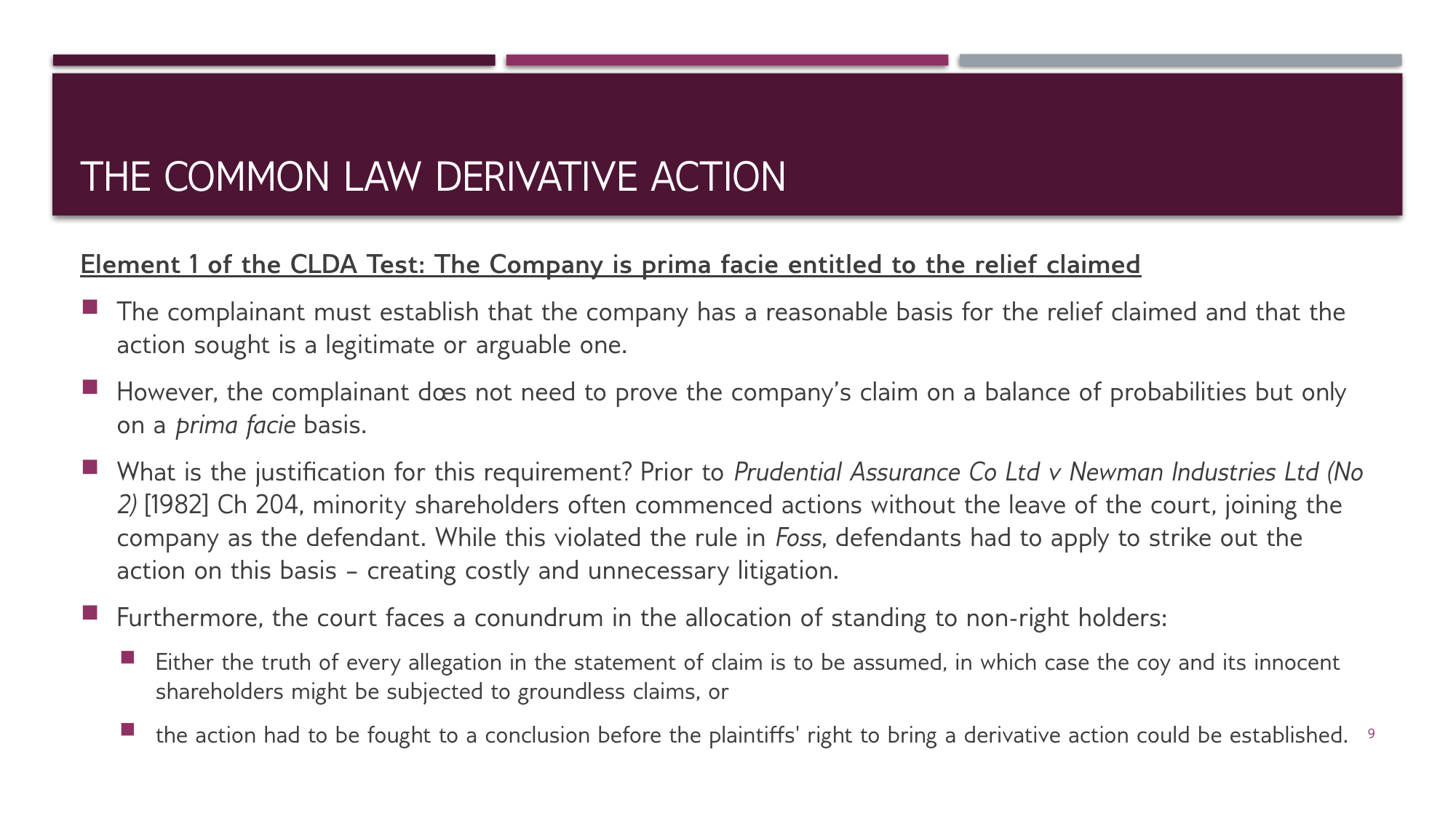

# The common law derivative action
Element 1 of the CLDA Test: The Company is prima facie entitled to the relief claimed
The complainant must establish that the company has a reasonable basis for the relief claimed and that the action sought is a legitimate or arguable one.
However, the complainant does not need to prove the company’s claim on a balance of probabilities but only on a prima facie basis.
What is the justification for this requirement? Prior to Prudential Assurance Co Ltd v Newman Industries Ltd (No 2) [1982] Ch 204, minority shareholders often commenced actions without the leave of the court, joining the company as the defendant. While this violated the rule in Foss, defendants had to apply to strike out the action on this basis – creating costly and unnecessary litigation.
Furthermore, the court faces a conundrum in the allocation of standing to non-right holders:
Either the truth of every allegation in the statement of claim is to be assumed, in which case the coy and its innocent shareholders might be subjected to groundless claims, or
the action had to be fought to a conclusion before the plaintiffs' right to bring a derivative action could be established.

9